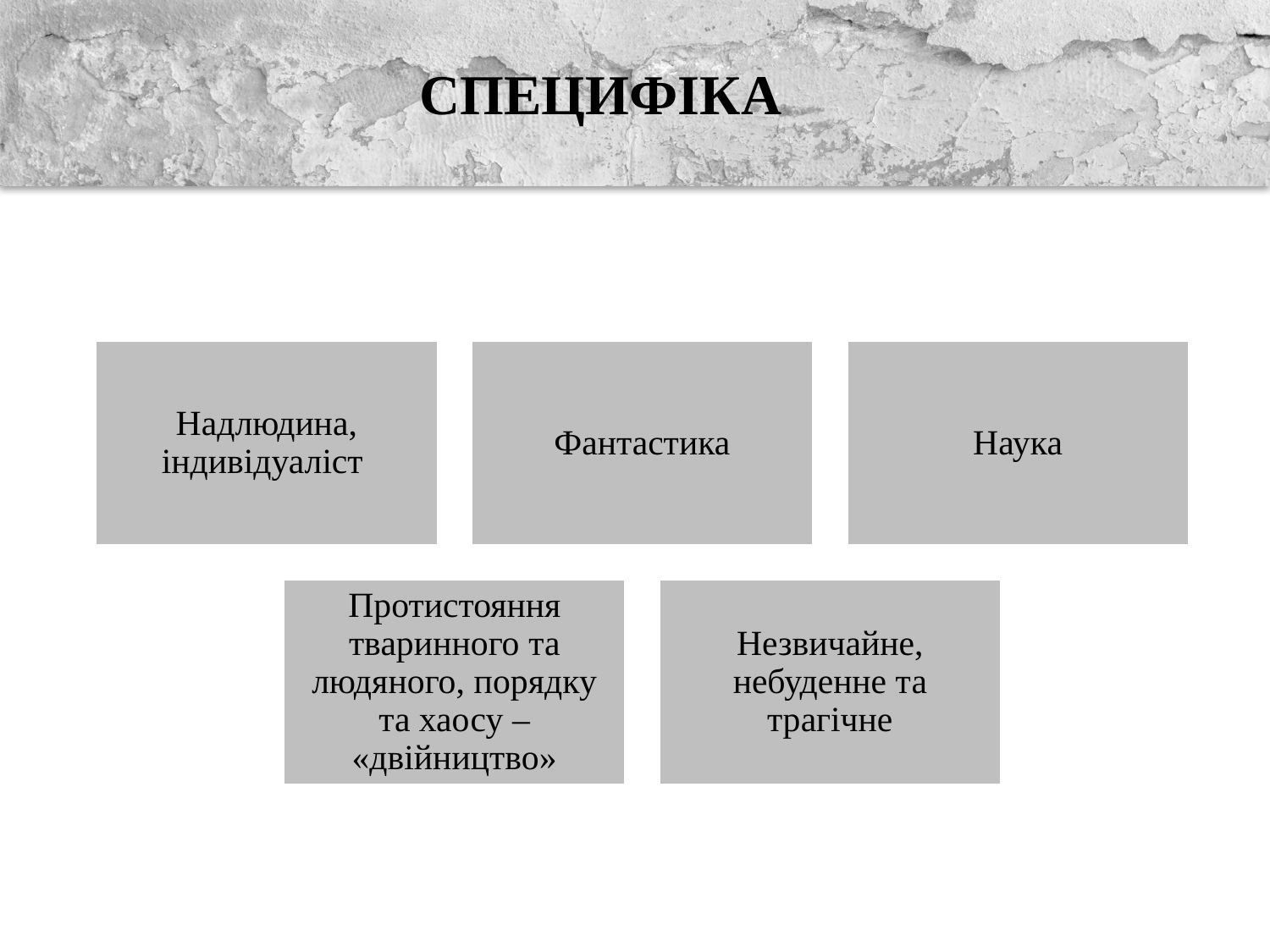

СПЕЦИФІКА
Надлюдина, індивідуаліст
Фантастика
Наука
Протистояння тваринного та людяного, порядку та хаосу – «двійництво»
Незвичайне, небуденне та трагічне